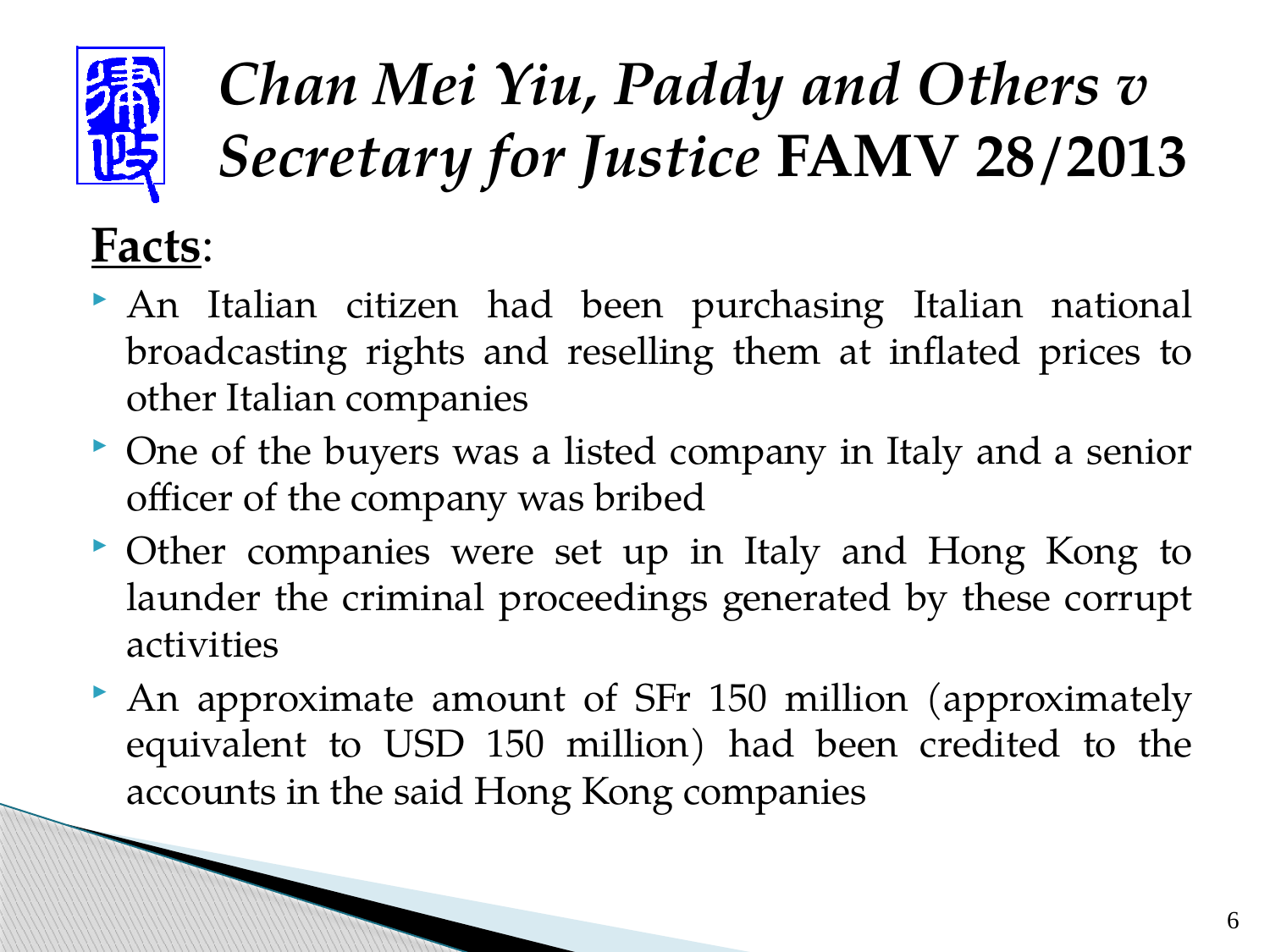

# Chan Mei Yiu, Paddy and Others v Secretary for Justice FAMV 28/2013
Facts:
An Italian citizen had been purchasing Italian national broadcasting rights and reselling them at inflated prices to other Italian companies
One of the buyers was a listed company in Italy and a senior officer of the company was bribed
Other companies were set up in Italy and Hong Kong to launder the criminal proceedings generated by these corrupt activities
An approximate amount of SFr 150 million (approximately equivalent to USD 150 million) had been credited to the accounts in the said Hong Kong companies

6